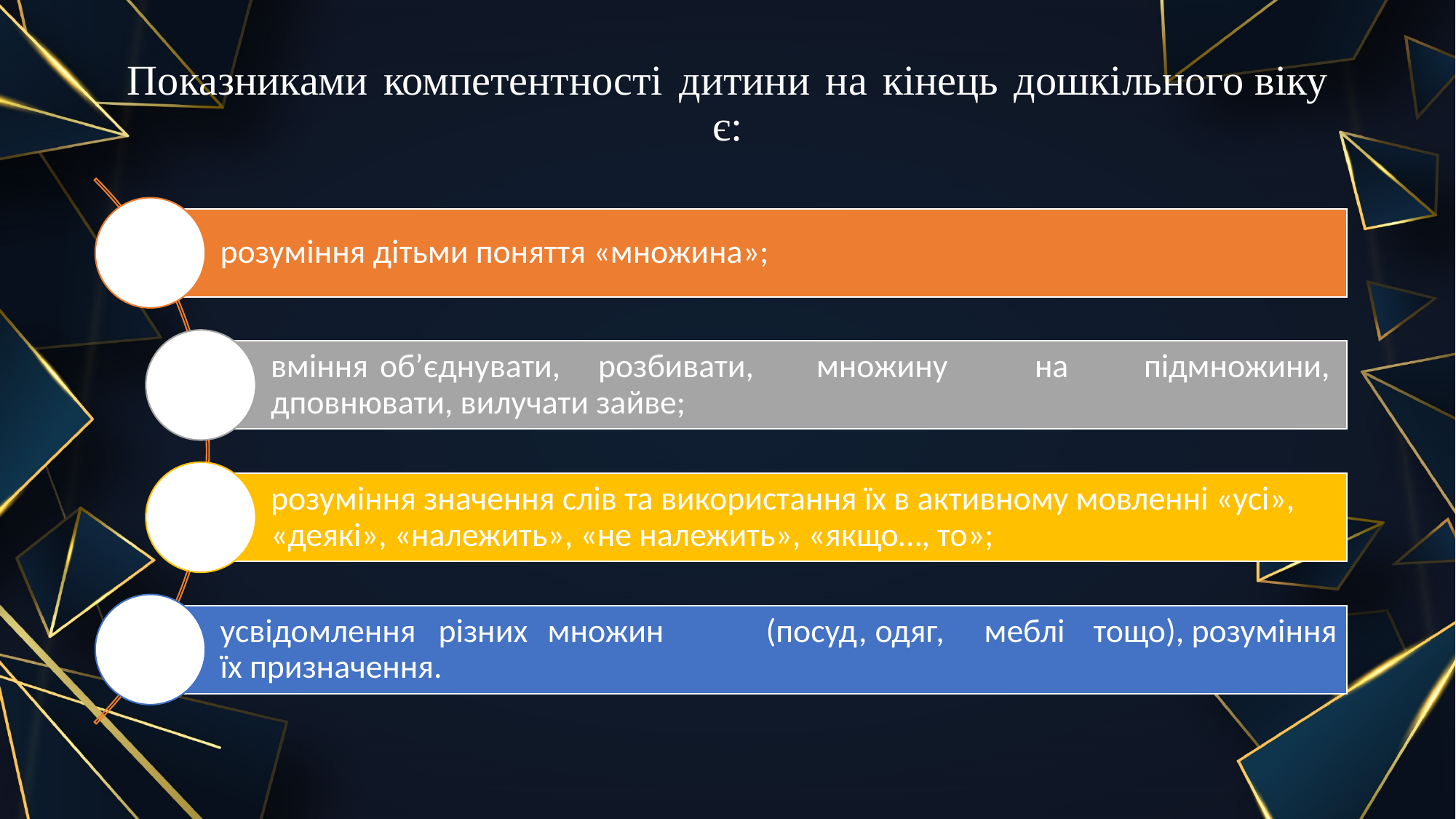

# Показниками компетентності дитини на кінець дошкільного віку є:
розуміння дітьми поняття «множина»;
вміння	об’єднувати,	розбивати,	множину	на	підмножини, дповнювати, вилучати зайве;
розуміння значення слів та використання їх в активному мовленні «усі», «деякі», «належить», «не належить», «якщо…, то»;
усвідомлення	різних	множин	(посуд,	одяг,	меблі	тощо), розуміння їх призначення.